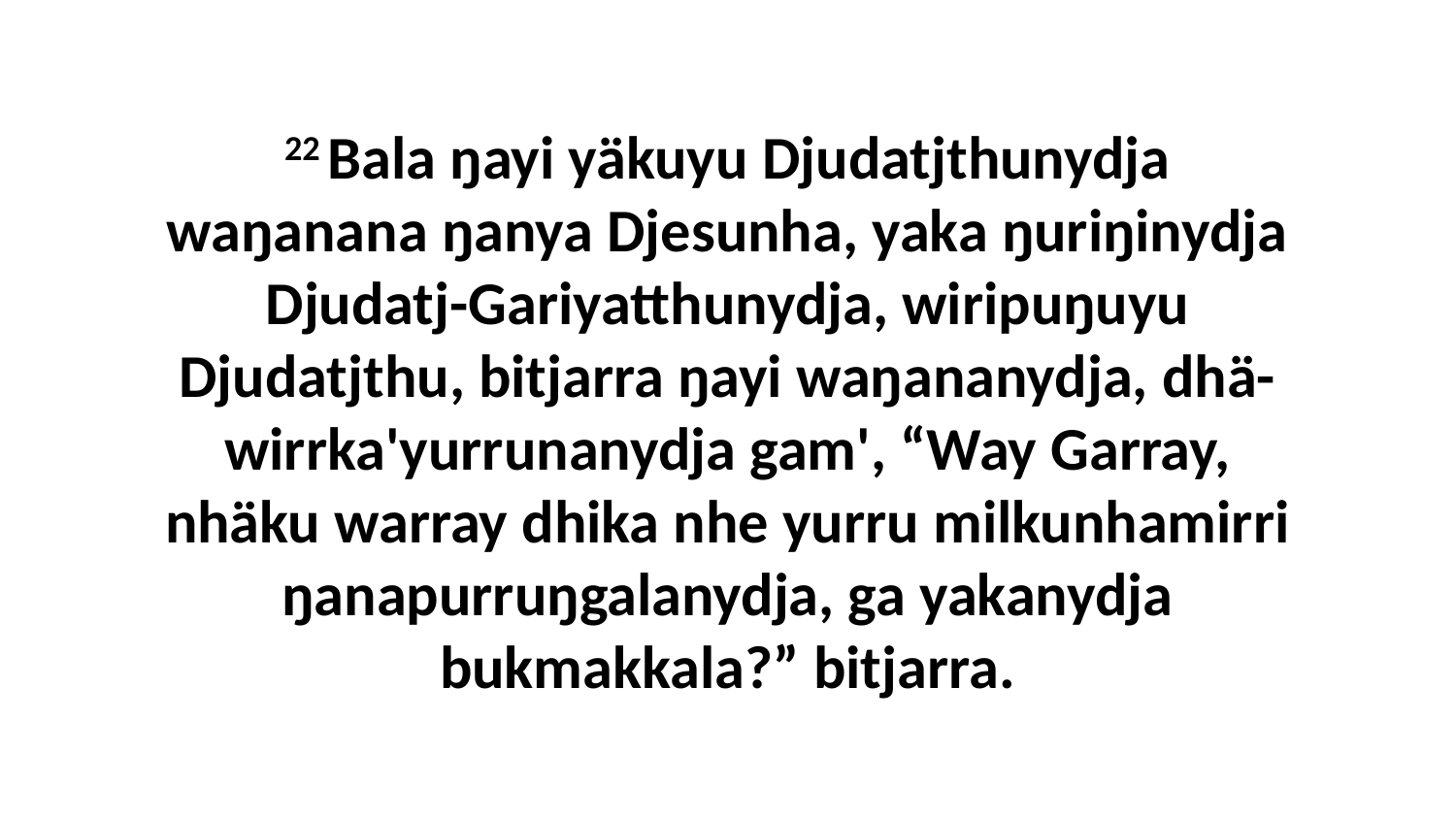

22 Bala ŋayi yäkuyu Djudatjthunydja waŋanana ŋanya Djesunha, yaka ŋuriŋinydja Djudatj-Gariyatthunydja, wiripuŋuyu Djudatjthu, bitjarra ŋayi waŋananydja, dhä-wirrka'yurrunanydja gam', “Way Garray, nhäku warray dhika nhe yurru milkunhamirri ŋanapurruŋgalanydja, ga yakanydja bukmakkala?” bitjarra.